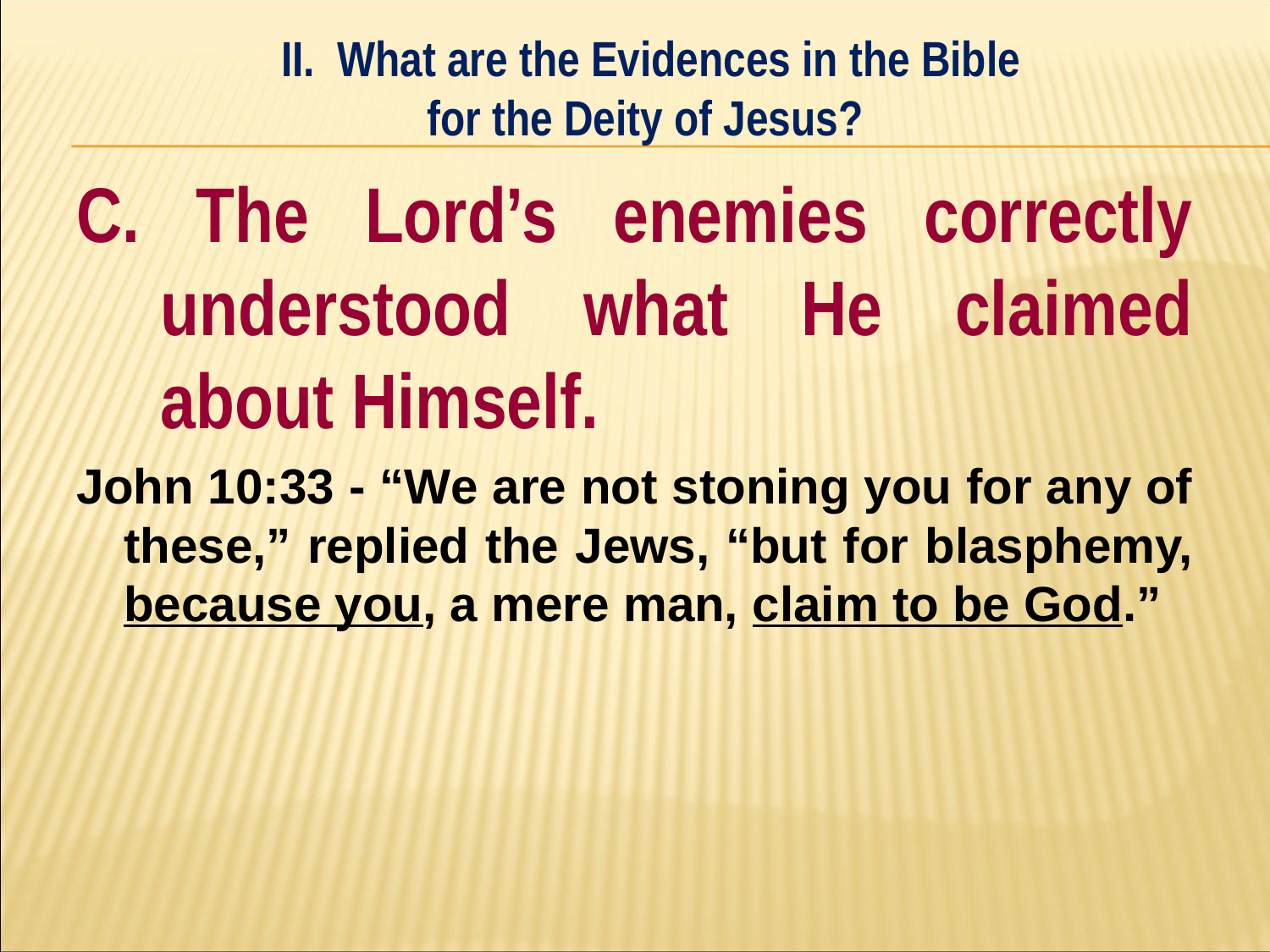

II.  What are the Evidences in the Bible
for the Deity of Jesus?
#
C. The Lord’s enemies correctly understood what He claimed about Himself.
John 10:33 - “We are not stoning you for any of these,” replied the Jews, “but for blasphemy, because you, a mere man, claim to be God.”